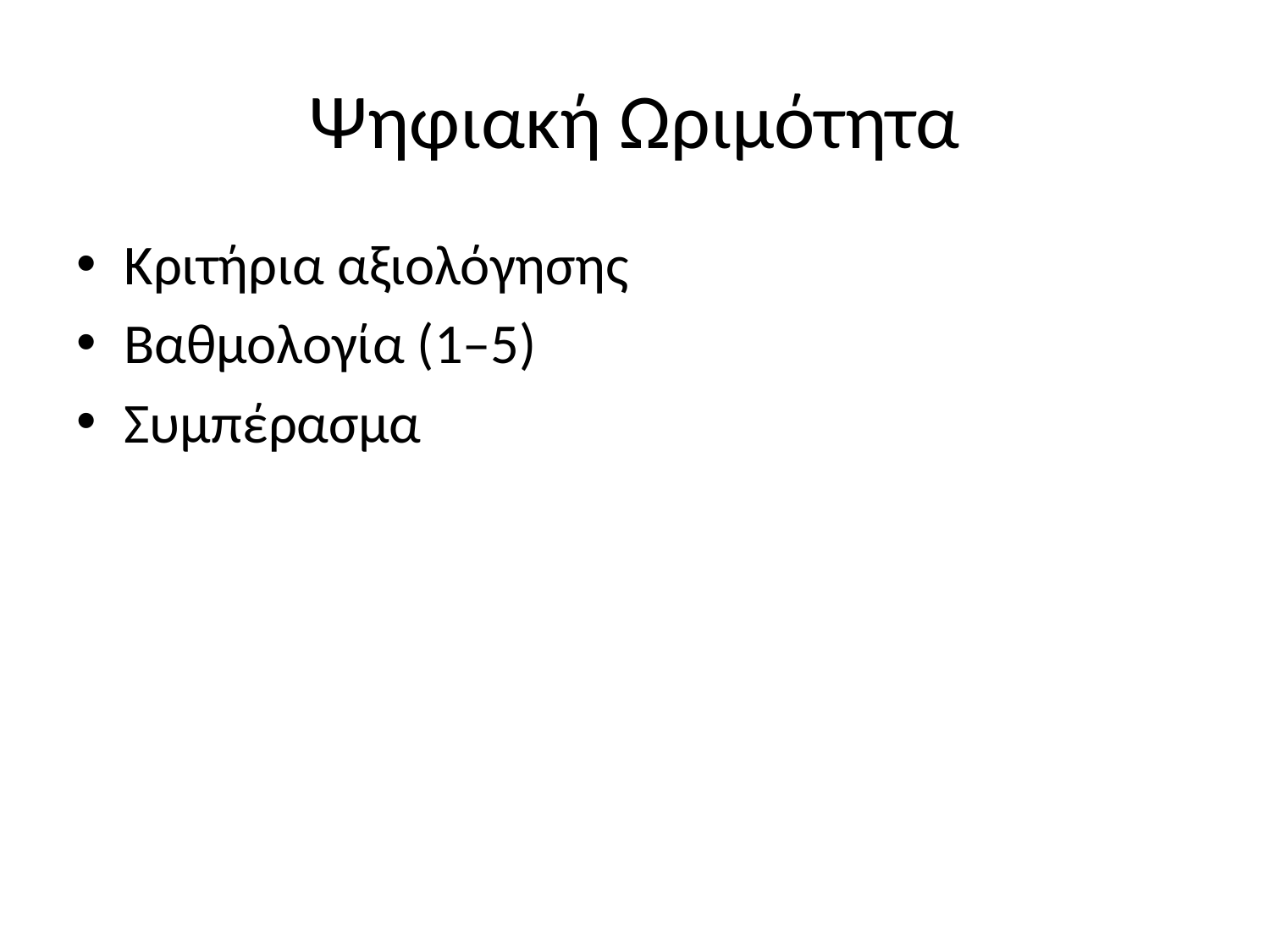

# Ψηφιακή Ωριμότητα
Κριτήρια αξιολόγησης
Βαθμολογία (1–5)
Συμπέρασμα